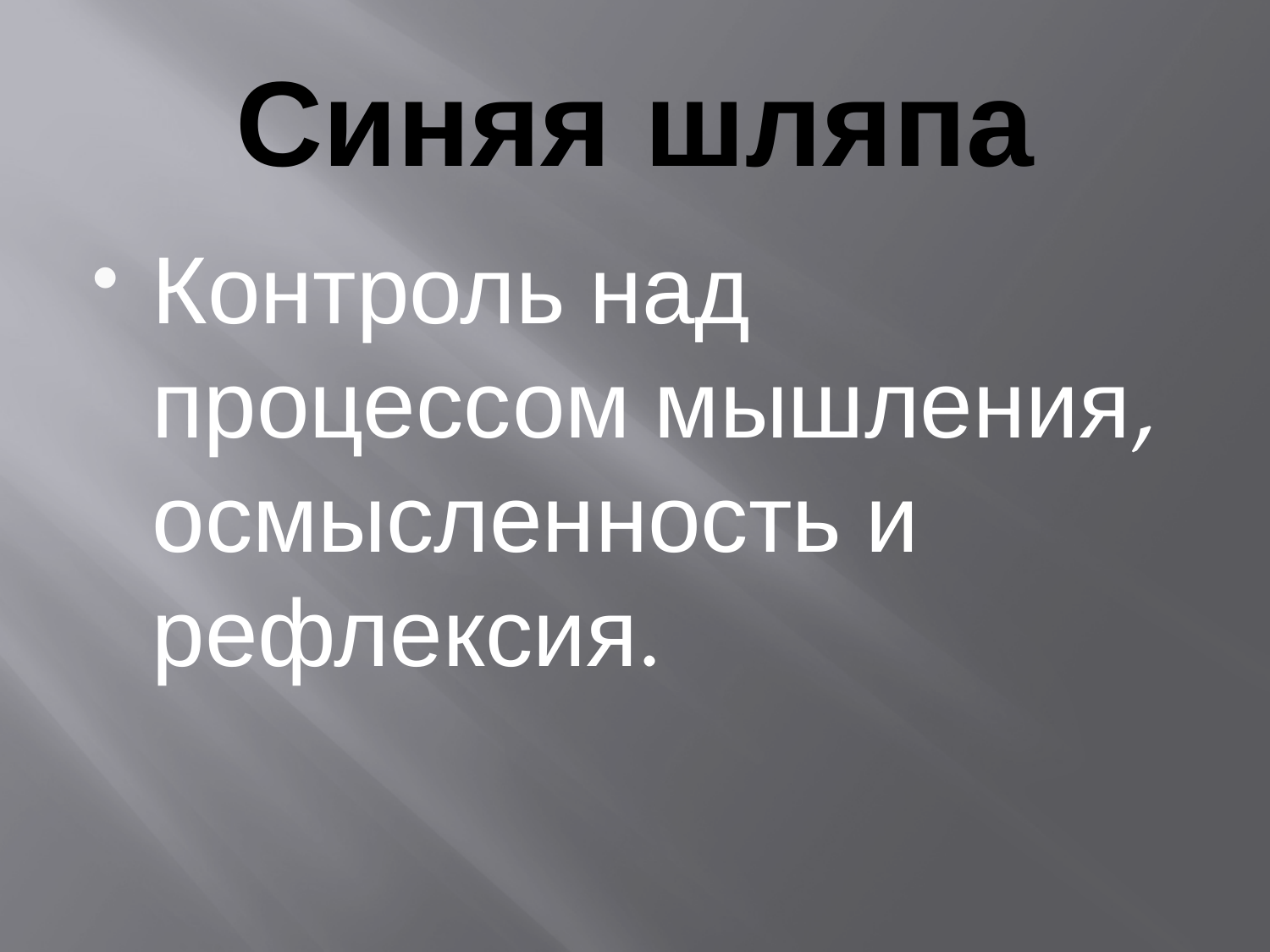

# Синяя шляпа
Контроль над процессом мышления, осмысленность и рефлексия.